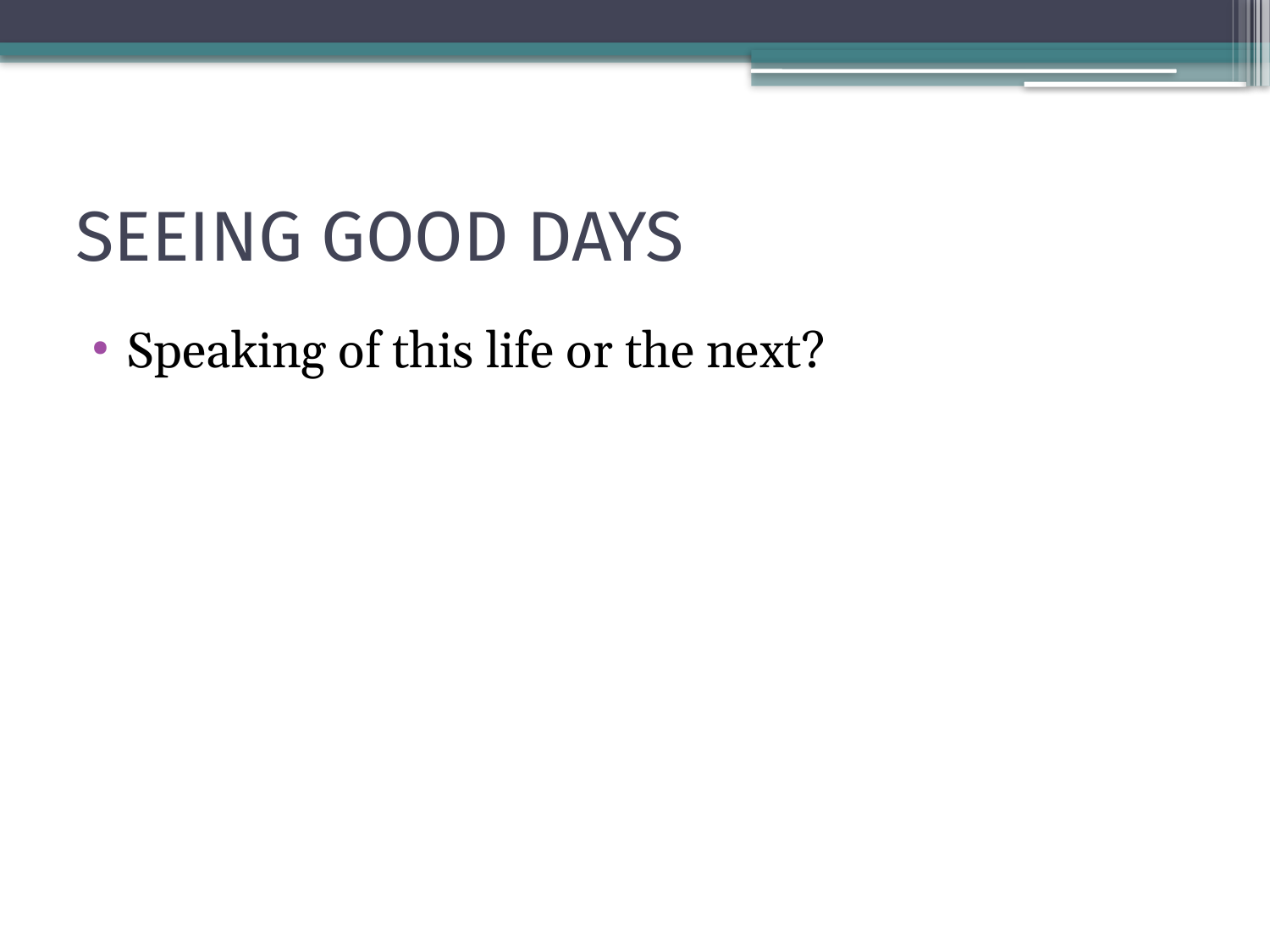

# SEEING GOOD DAYS
Speaking of this life or the next?